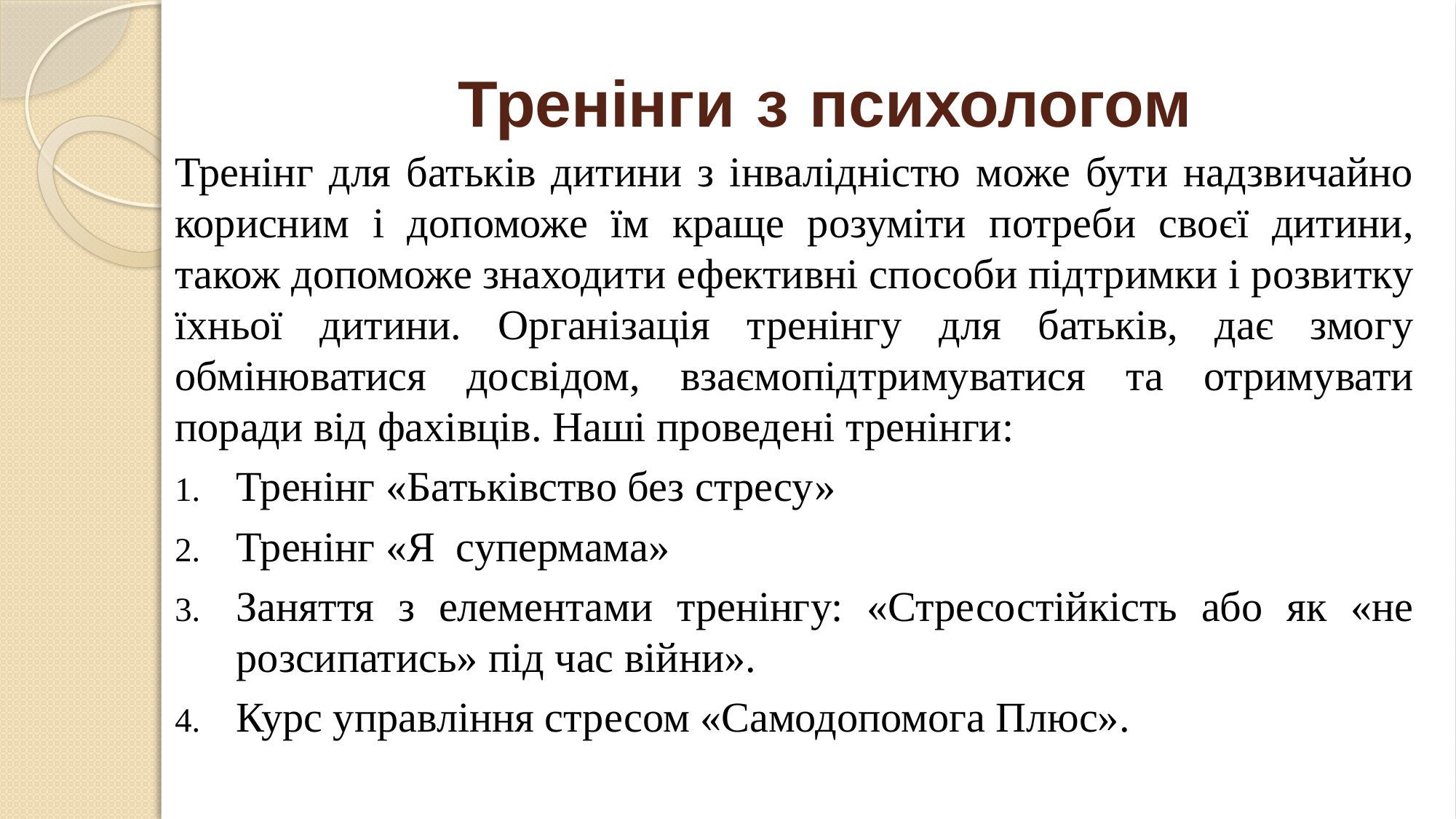

# Тренінги з психологом
Тренінг для батьків дитини з інвалідністю може бути надзвичайно корисним і допоможе їм краще розуміти потреби своєї дитини, також допоможе знаходити ефективні способи підтримки і розвитку їхньої дитини. Організація тренінгу для батьків, дає змогу обмінюватися досвідом, взаємопідтримуватися та отримувати поради від фахівців. Наші проведені тренінги:
Тренінг «Батьківство без стресу»
Тренінг «Я  супермама»
Заняття з елементами тренінгу: «Стресостійкість або як «не розсипатись» під час війни».
Курс управління стресом «Самодопомога Плюс».